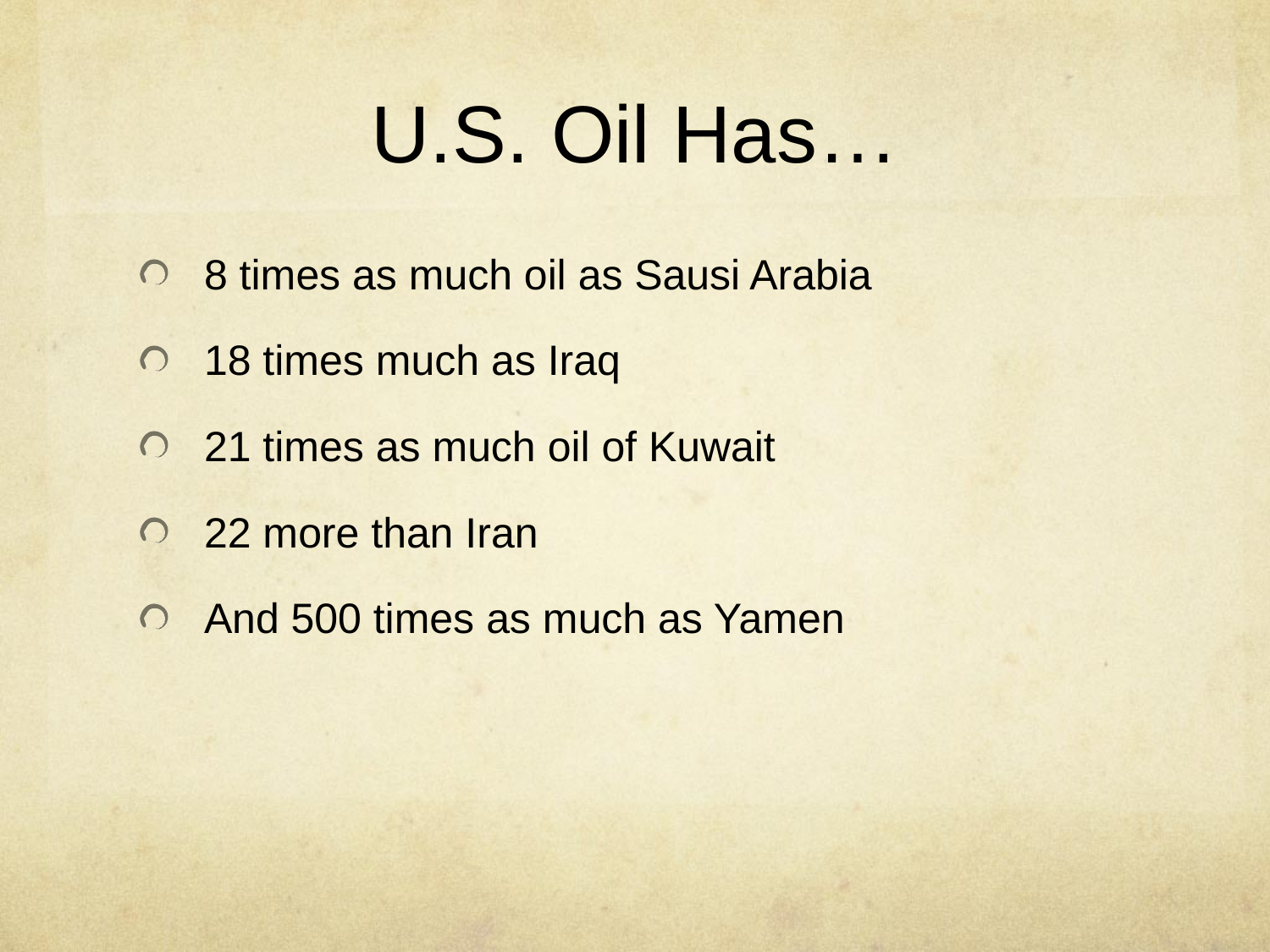

# U.S. Oil Has…
8 times as much oil as Sausi Arabia
18 times much as Iraq
21 times as much oil of Kuwait
22 more than Iran
And 500 times as much as Yamen